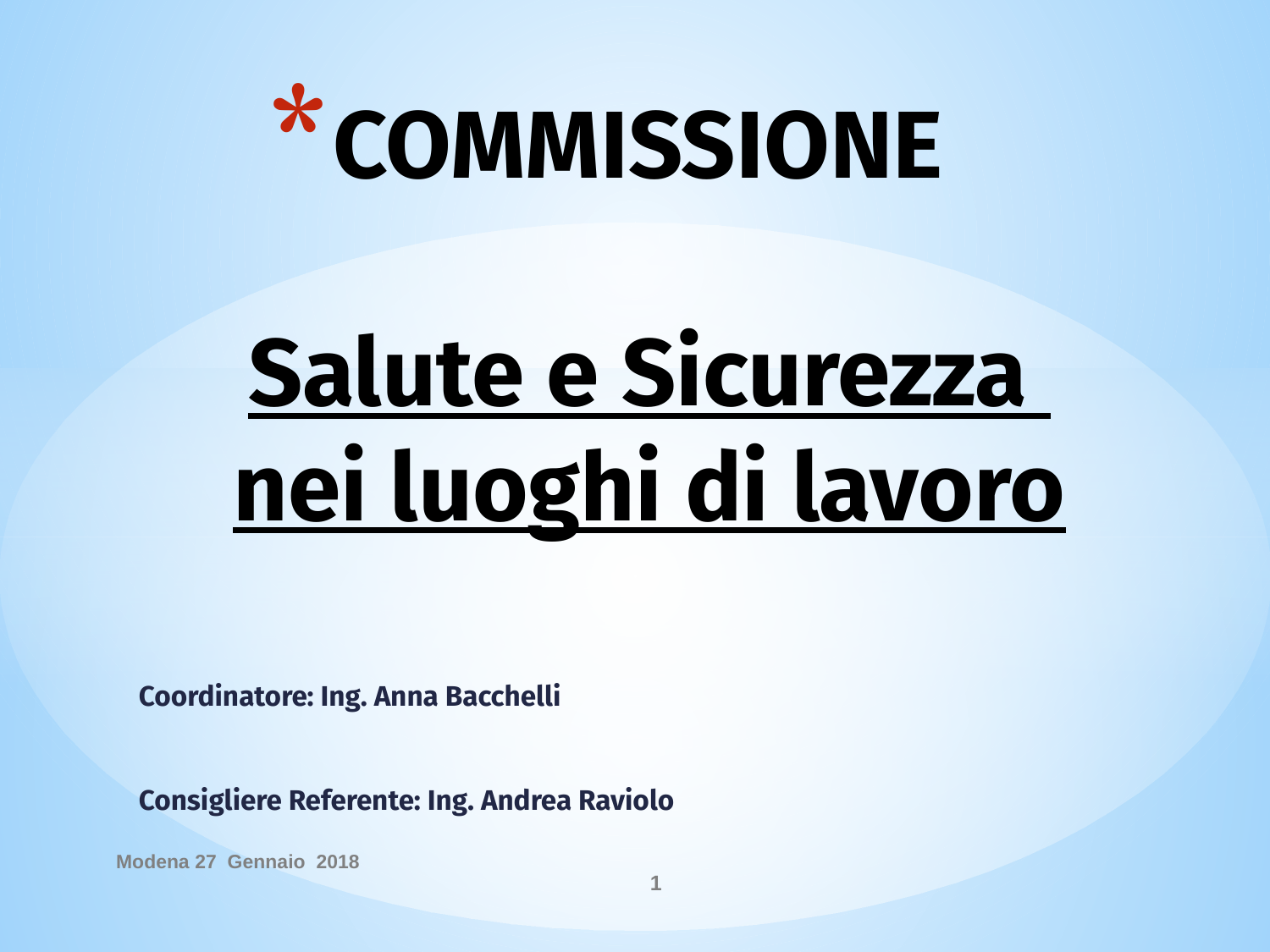

# COMMISSIONE Salute e Sicurezza nei luoghi di lavoro
Coordinatore: Ing. Anna Bacchelli
Consigliere Referente: Ing. Andrea Raviolo

Modena 27  Gennaio  2018
1